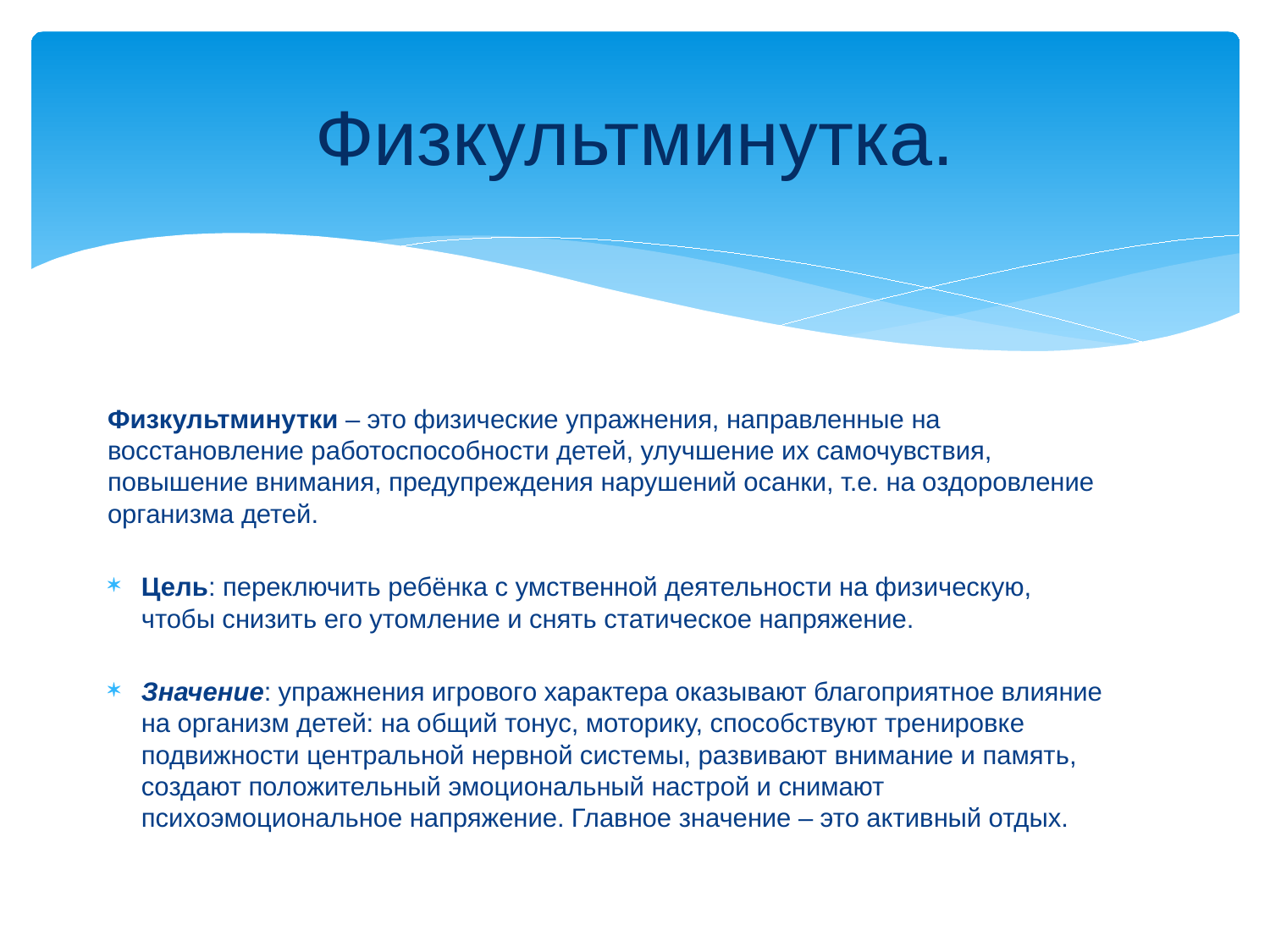

# Физкультминутка.
Физкультминутки – это физические упражнения, направленные на восстановление работоспособности детей, улучшение их самочувствия, повышение внимания, предупреждения нарушений осанки, т.е. на оздоровление организма детей.

Цель: переключить ребёнка с умственной деятельности на физическую, чтобы снизить его утомление и снять статическое напряжение.

Значение: упражнения игрового характера оказывают благоприятное влияние на организм детей: на общий тонус, моторику, способствуют тренировке подвижности центральной нервной системы, развивают внимание и память, создают положительный эмоциональный настрой и снимают психоэмоциональное напряжение. Главное значение – это активный отдых.